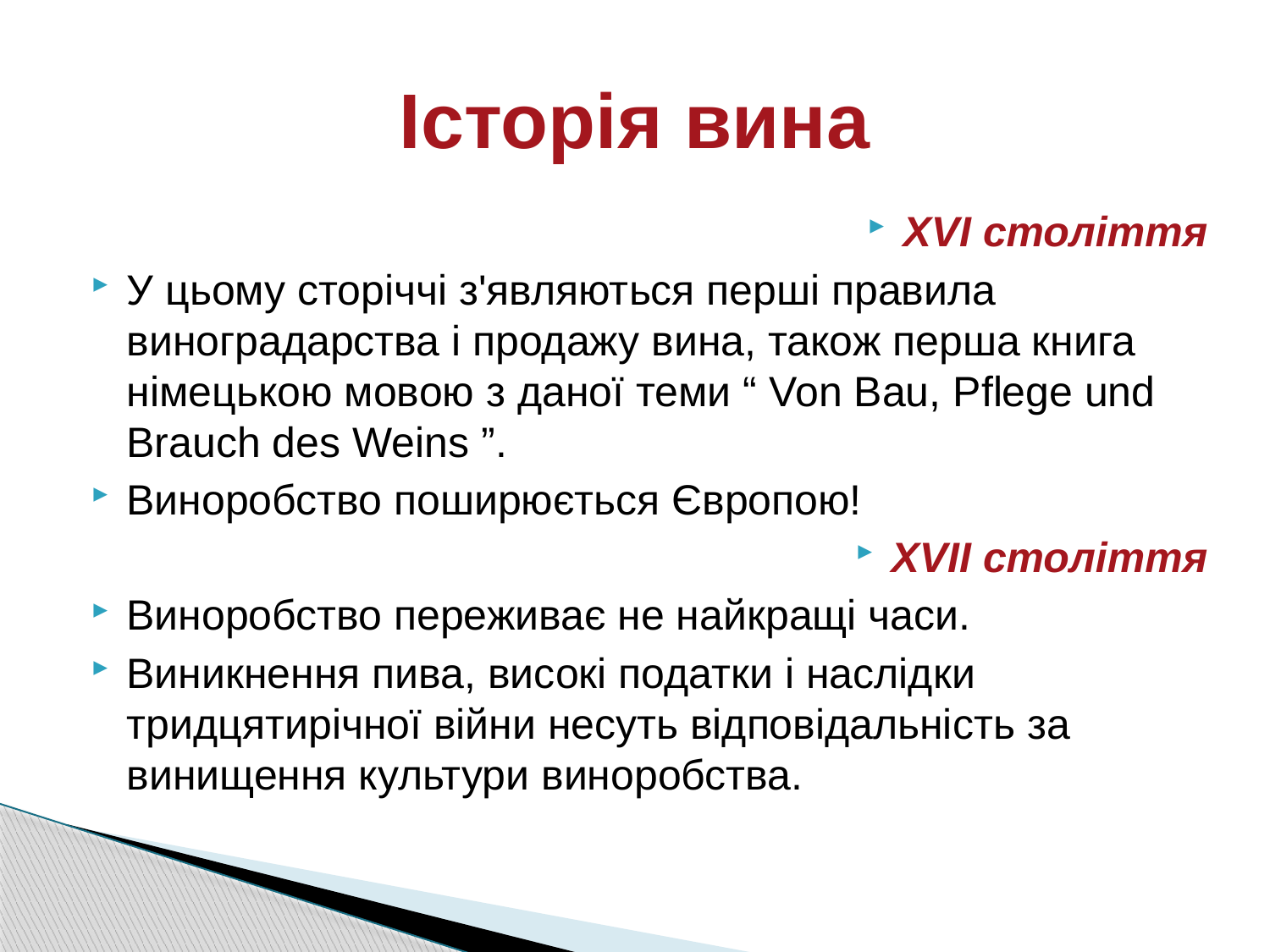

# Історія вина
XVI століття
У цьому сторіччі з'являються перші правила виноградарства і продажу вина, також перша книга німецькою мовою з даної теми “ Von Bau, Pflege und Brauch des Weins ”.
Виноробство поширюється Європою!
XVIІ століття
Виноробство переживає не найкращі часи.
Виникнення пива, високі податки і наслідки тридцятирічної війни несуть відповідальність за винищення культури виноробства.